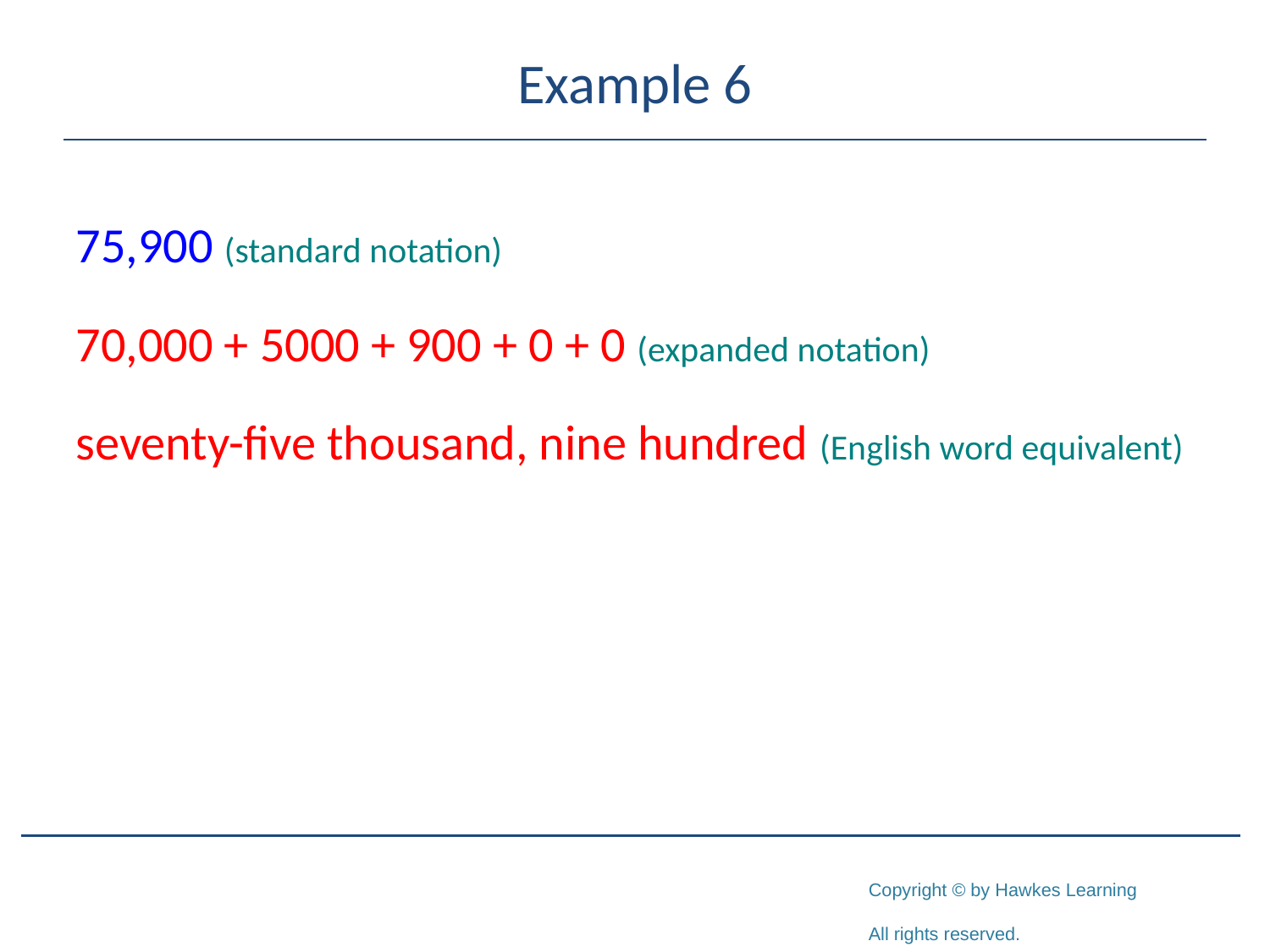

# Example 6
75,900 (standard notation)
70,000 + 5000 + 900 + 0 + 0 (expanded notation)
seventy-five thousand, nine hundred (English word equivalent)